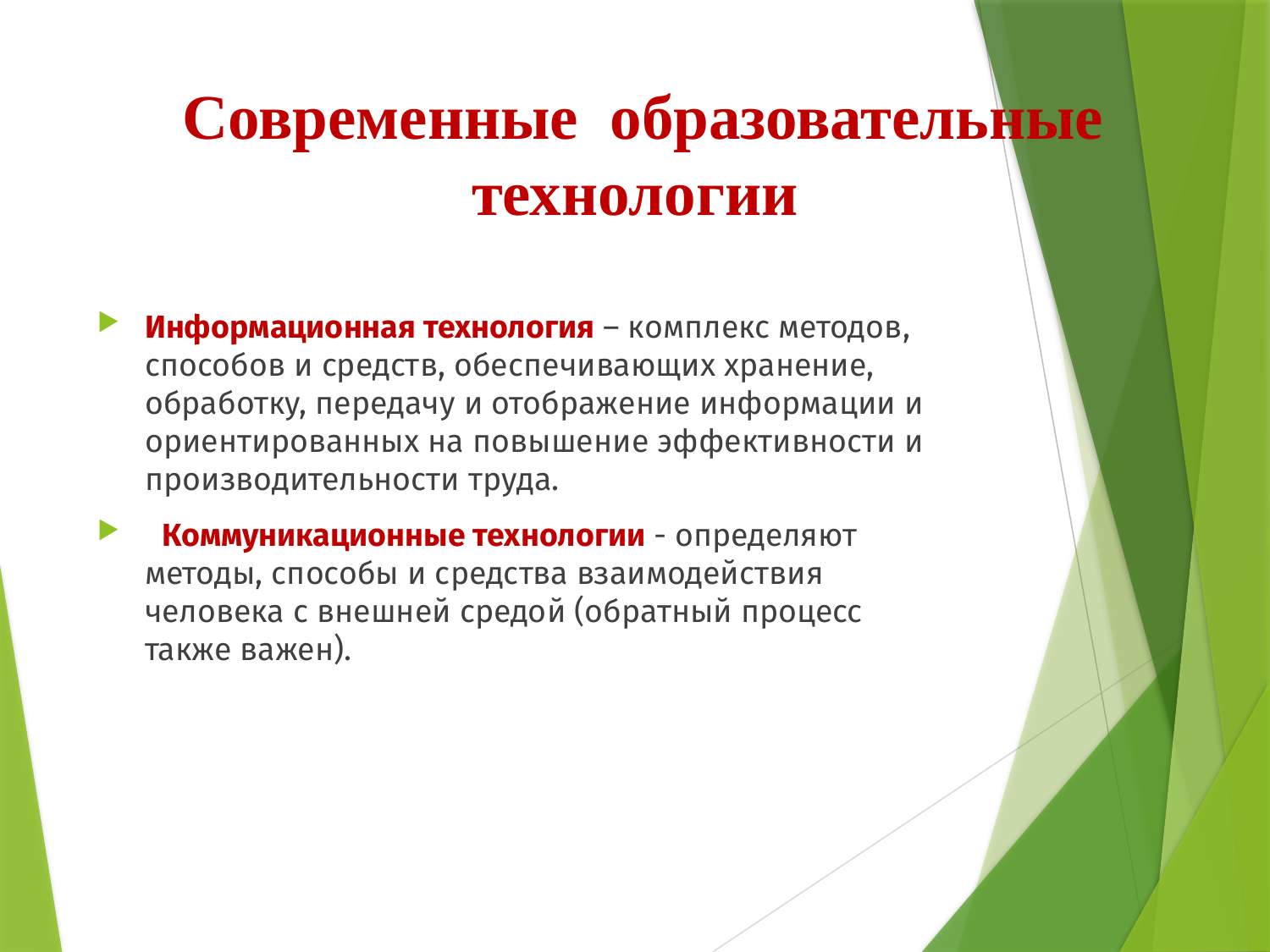

# Современные  образовательные технологии
Информационная технология – комплекс методов, способов и средств, обеспечивающих хранение, обработку, передачу и отображение информации и  ориентированных на повышение эффективности и производительности труда.
  Коммуникационные технологии - определяют методы, способы и средства взаимодействия человека с внешней средой (обратный процесс также важен).